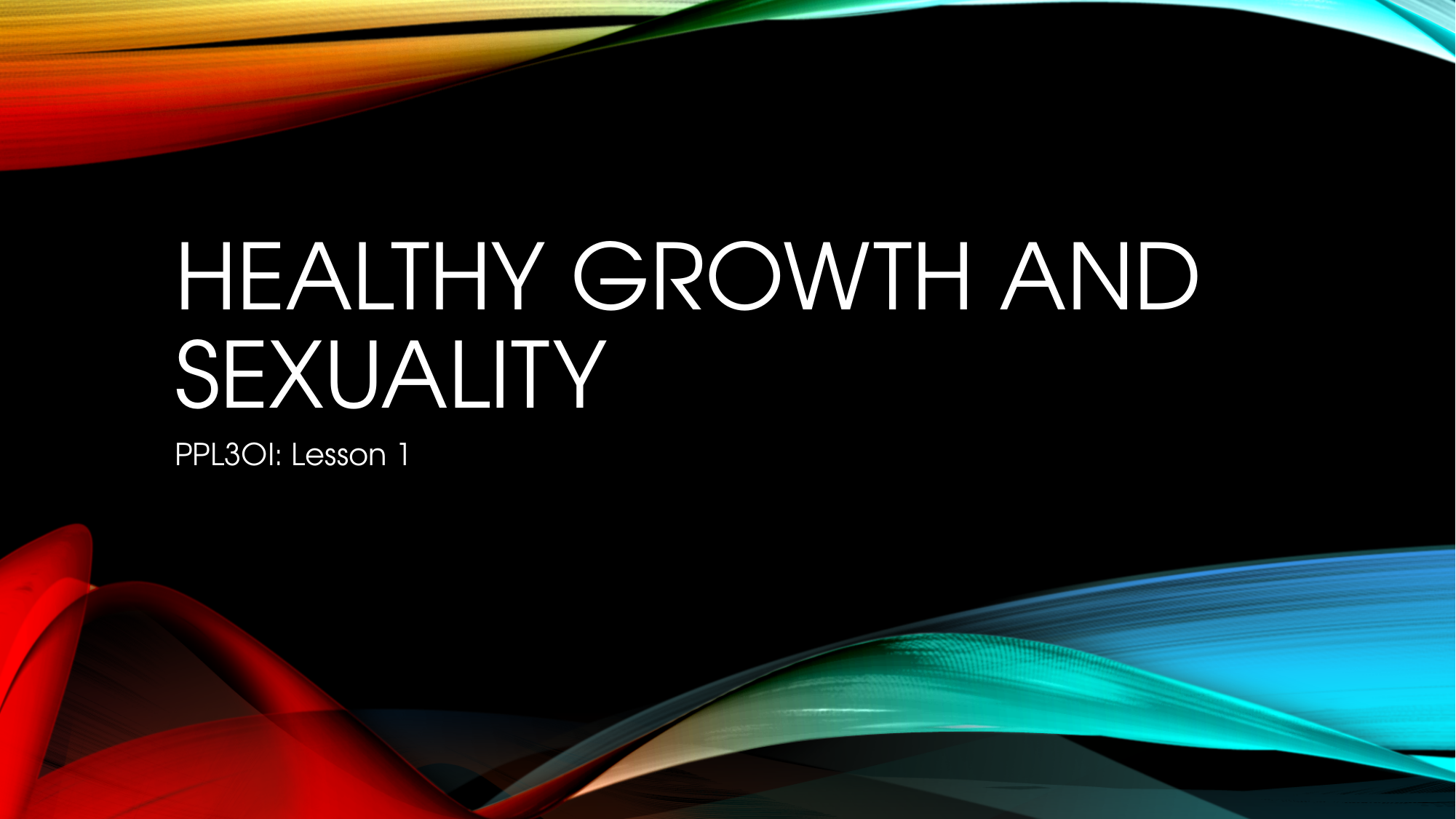

# Healthy Growth and sexuality
PPL3OI: Lesson 1